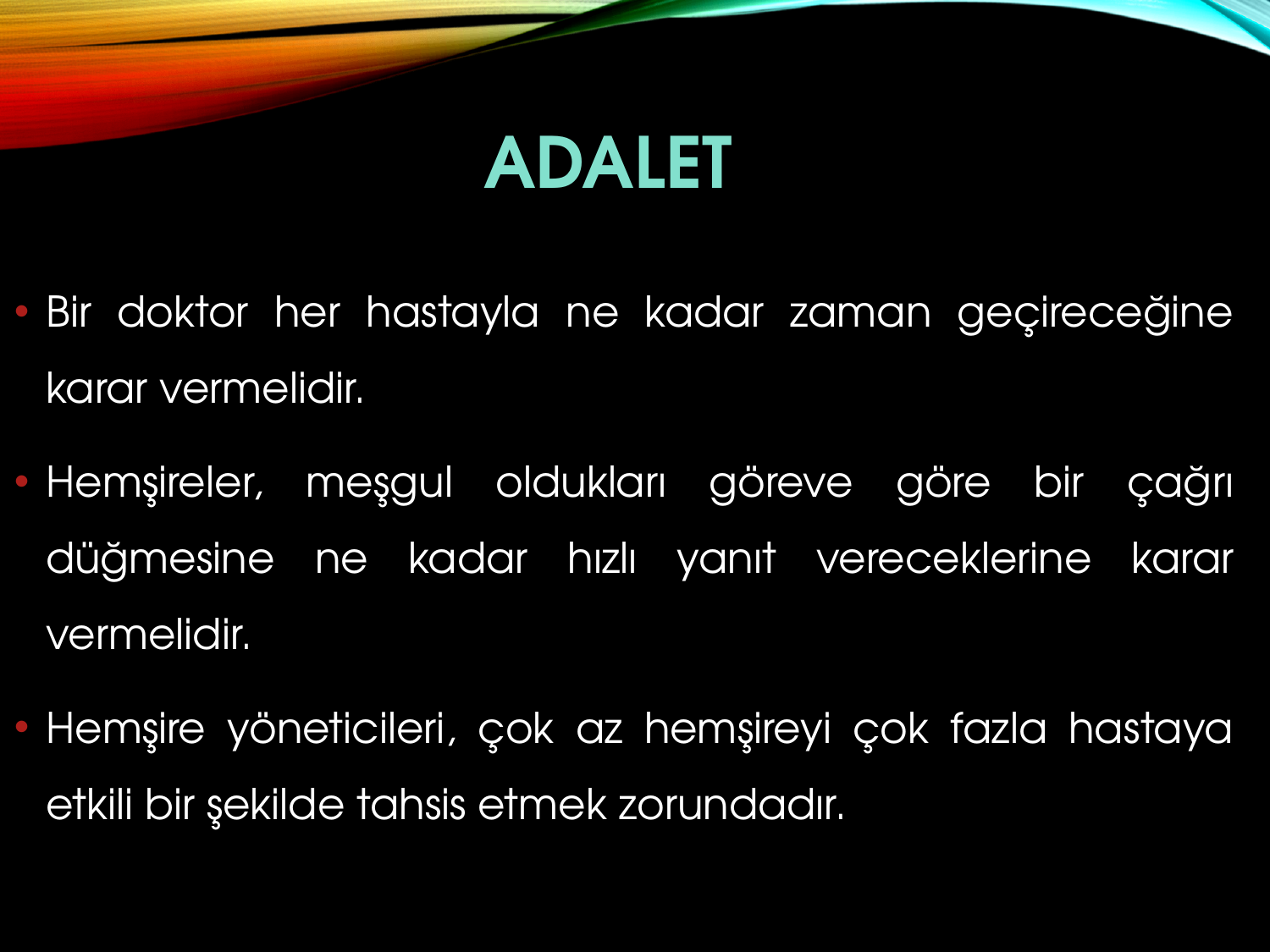

# ADALET
Bir doktor her hastayla ne kadar zaman geçireceğine karar vermelidir.
Hemşireler, meşgul oldukları göreve göre bir çağrı düğmesine ne kadar hızlı yanıt vereceklerine karar vermelidir.
Hemşire yöneticileri, çok az hemşireyi çok fazla hastaya etkili bir şekilde tahsis etmek zorundadır.